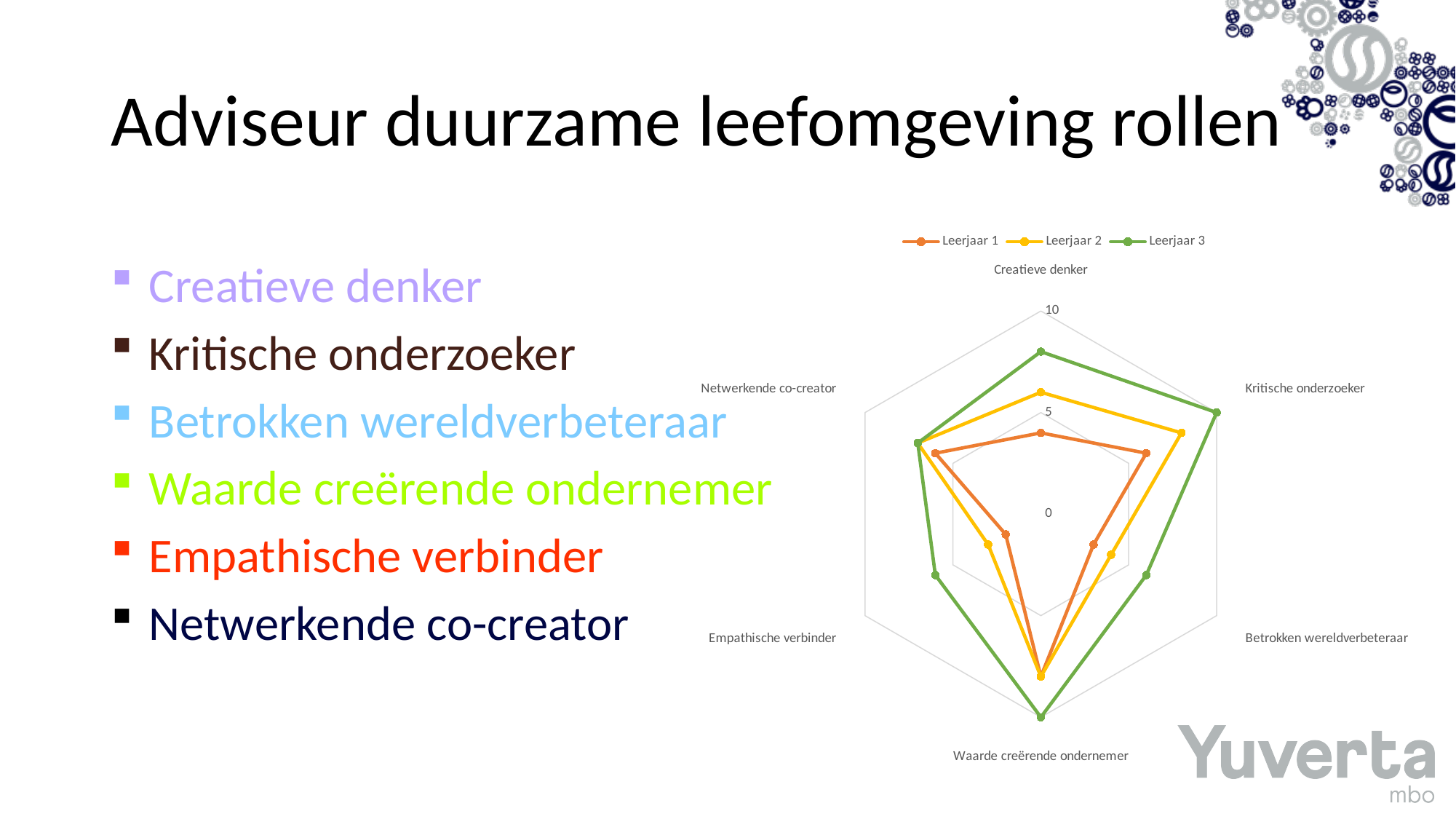

# Adviseur duurzame leefomgeving rollen

### Chart

| Category | Leerjaar 1 | Leerjaar 2 | Leerjaar 3 |
|---|---|---|---|
| Creatieve denker | 4.0 | 6.0 | 8.0 |
| Kritische onderzoeker | 6.0 | 8.0 | 10.0 |
| Betrokken wereldverbeteraar | 3.0 | 4.0 | 6.0 |
| Waarde creërende ondernemer | 8.0 | 8.0 | 10.0 |
| Empathische verbinder | 2.0 | 3.0 | 6.0 |
| Netwerkende co-creator | 6.0 | 7.0 | 7.0 |
 Creatieve denker
 Kritische onderzoeker
 Betrokken wereldverbeteraar
 Waarde creërende ondernemer
 Empathische verbinder
 Netwerkende co-creator